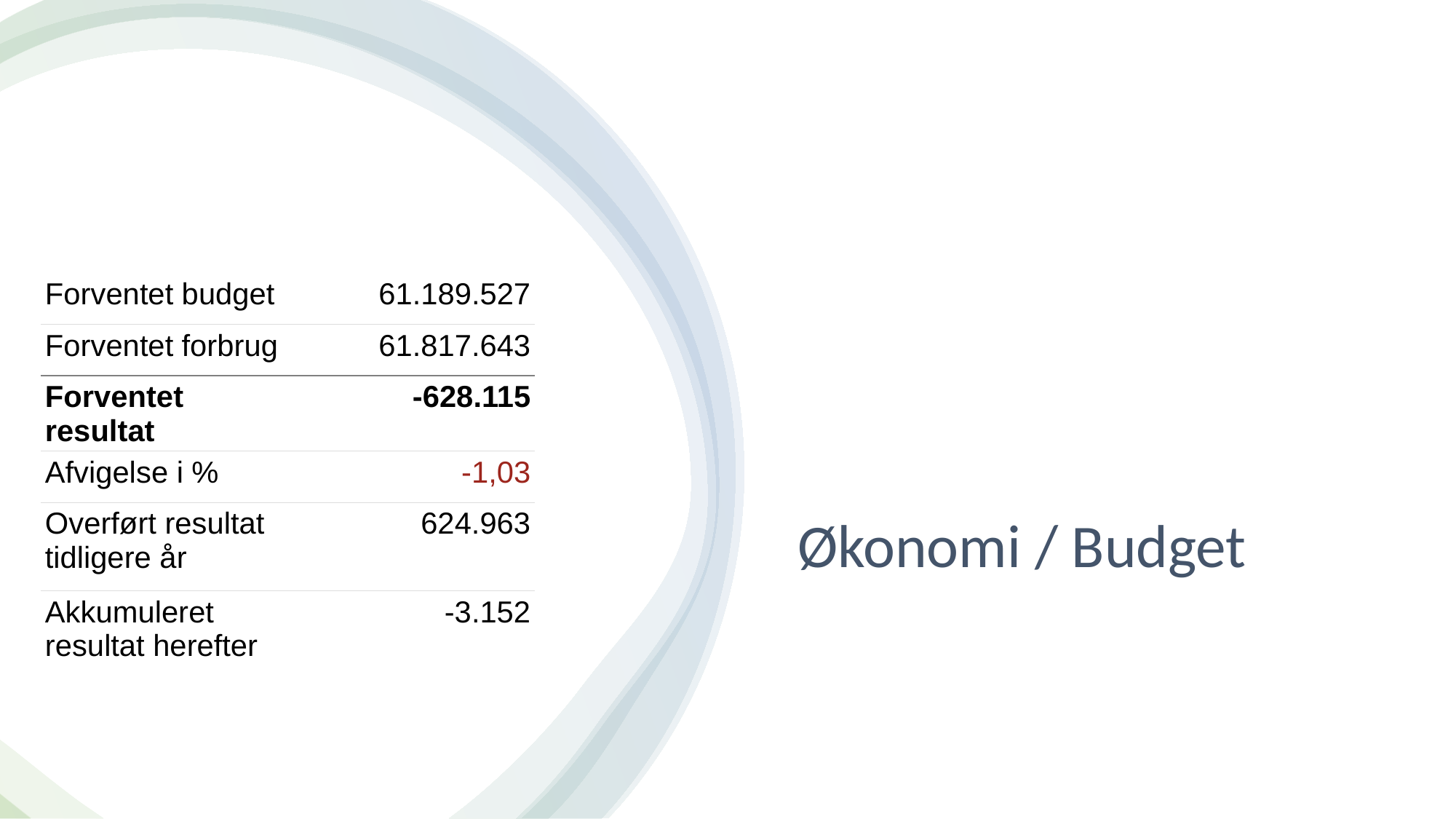

| Forventet budget | 61.189.527 |
| --- | --- |
| Forventet forbrug | 61.817.643 |
| Forventet resultat | -628.115 |
| Afvigelse i % | -1,03 |
| Overført resultat tidligere år | 624.963 |
| Akkumuleret resultat herefter | -3.152 |
# Økonomi / Budget